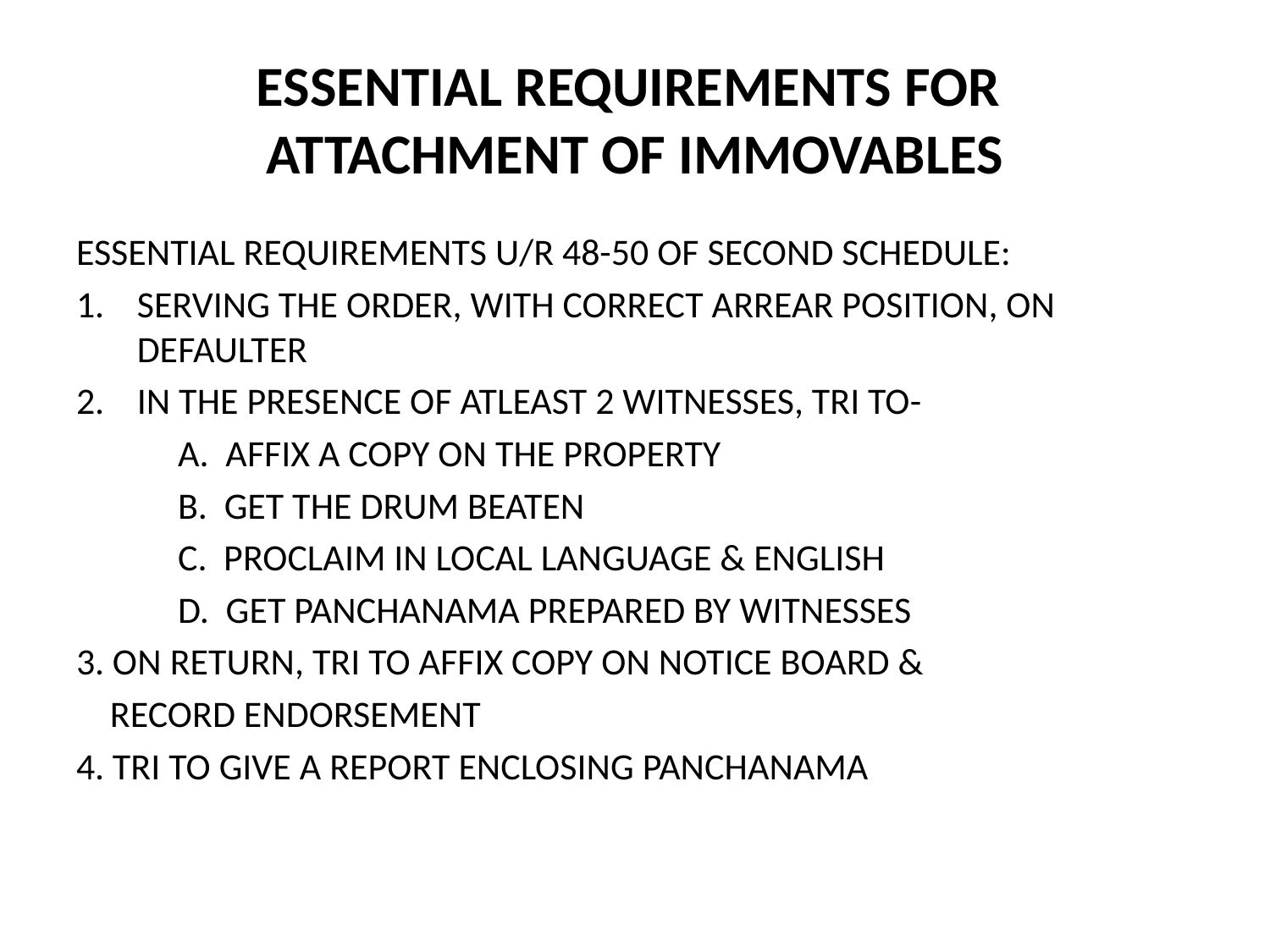

# ESSENTIAL REQUIREMENTS FOR ATTACHMENT OF IMMOVABLES
ESSENTIAL REQUIREMENTS U/R 48-50 OF SECOND SCHEDULE:
SERVING THE ORDER, WITH CORRECT ARREAR POSITION, ON DEFAULTER
IN THE PRESENCE OF ATLEAST 2 WITNESSES, TRI TO-
            A.  AFFIX A COPY ON THE PROPERTY
            B.  GET THE DRUM BEATEN
            C.  PROCLAIM IN LOCAL LANGUAGE & ENGLISH
            D.  GET PANCHANAMA PREPARED BY WITNESSES
3. ON RETURN, TRI TO AFFIX COPY ON NOTICE BOARD &
    RECORD ENDORSEMENT
4. TRI TO GIVE A REPORT ENCLOSING PANCHANAMA